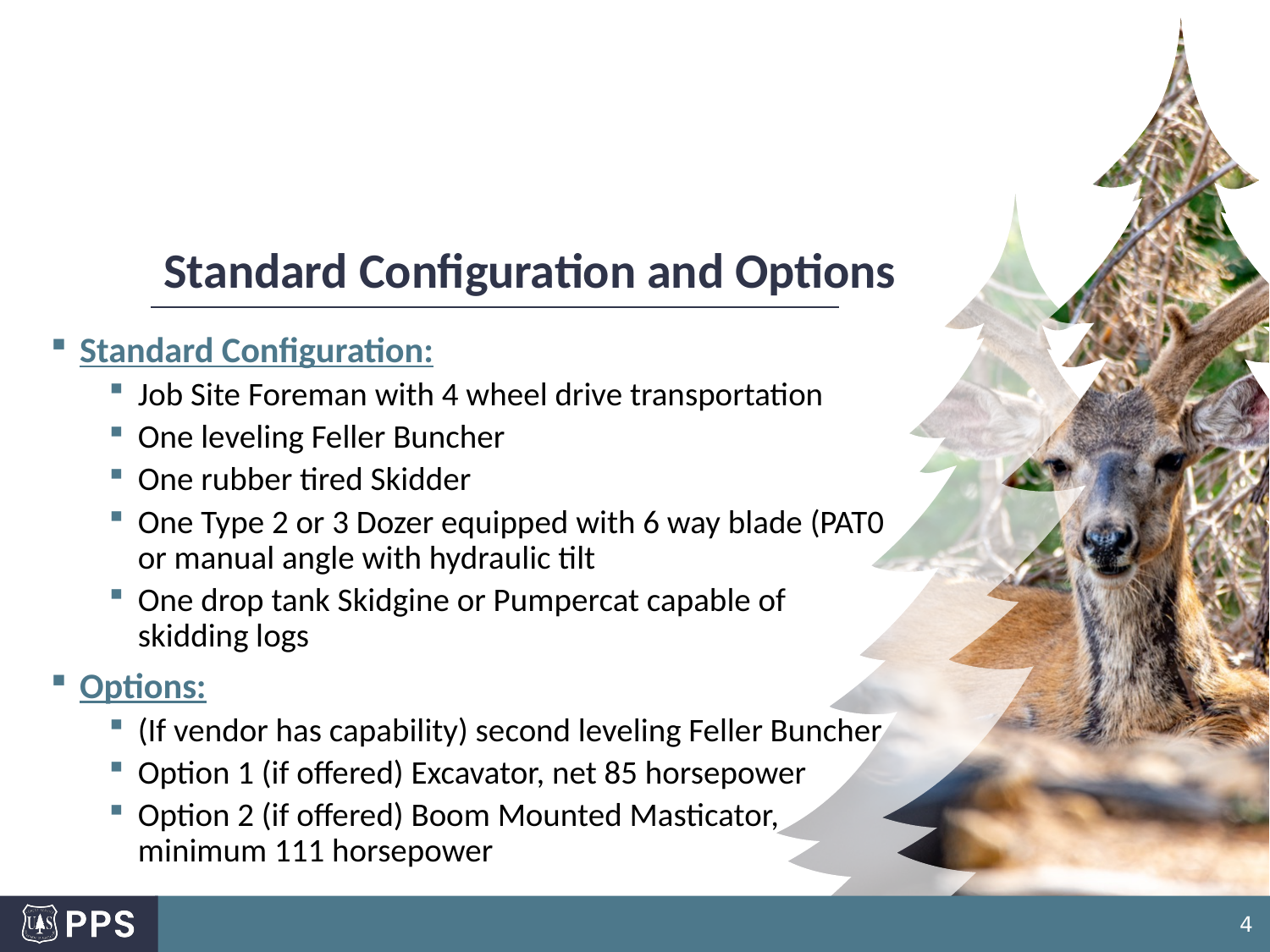

# Standard Configuration and Options
Standard Configuration:
Job Site Foreman with 4 wheel drive transportation
One leveling Feller Buncher
One rubber tired Skidder
One Type 2 or 3 Dozer equipped with 6 way blade (PAT0 or manual angle with hydraulic tilt
One drop tank Skidgine or Pumpercat capable of skidding logs
Options:
(If vendor has capability) second leveling Feller Buncher
Option 1 (if offered) Excavator, net 85 horsepower
Option 2 (if offered) Boom Mounted Masticator, minimum 111 horsepower

4